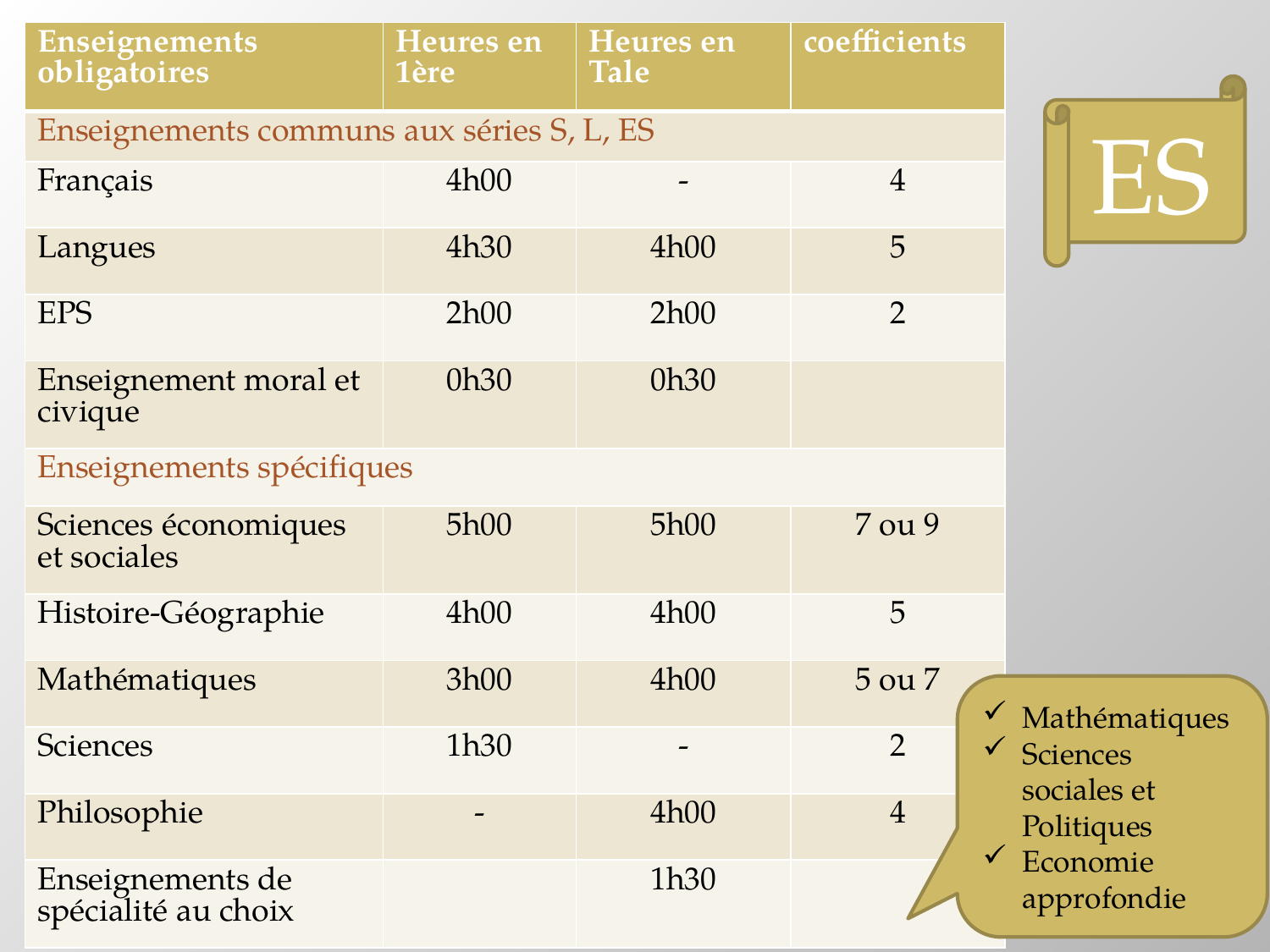

| Enseignements obligatoires | Heures en 1ère | Heures en Tale | coefficients |
| --- | --- | --- | --- |
| Enseignements communs aux séries S, L, ES |  |  |  |
| Français | 4h00 | - | 4 |
| Langues | 4h30 | 4h00 | 5 |
| EPS | 2h00 | 2h00 | 2 |
| Enseignement moral et civique | 0h30 | 0h30 |  |
| Enseignements spécifiques |  |  |  |
| Sciences économiques et sociales | 5h00 | 5h00 | 7 ou 9 |
| Histoire-Géographie | 4h00 | 4h00 | 5 |
| Mathématiques | 3h00 | 4h00 | 5 ou 7 |
| Sciences | 1h30 | - | 2 |
| Philosophie | - | 4h00 | 4 |
| Enseignements de spécialité au choix |  | 1h30 |  |
ES
Mathématiques
Sciences sociales et Politiques
Economie approfondie